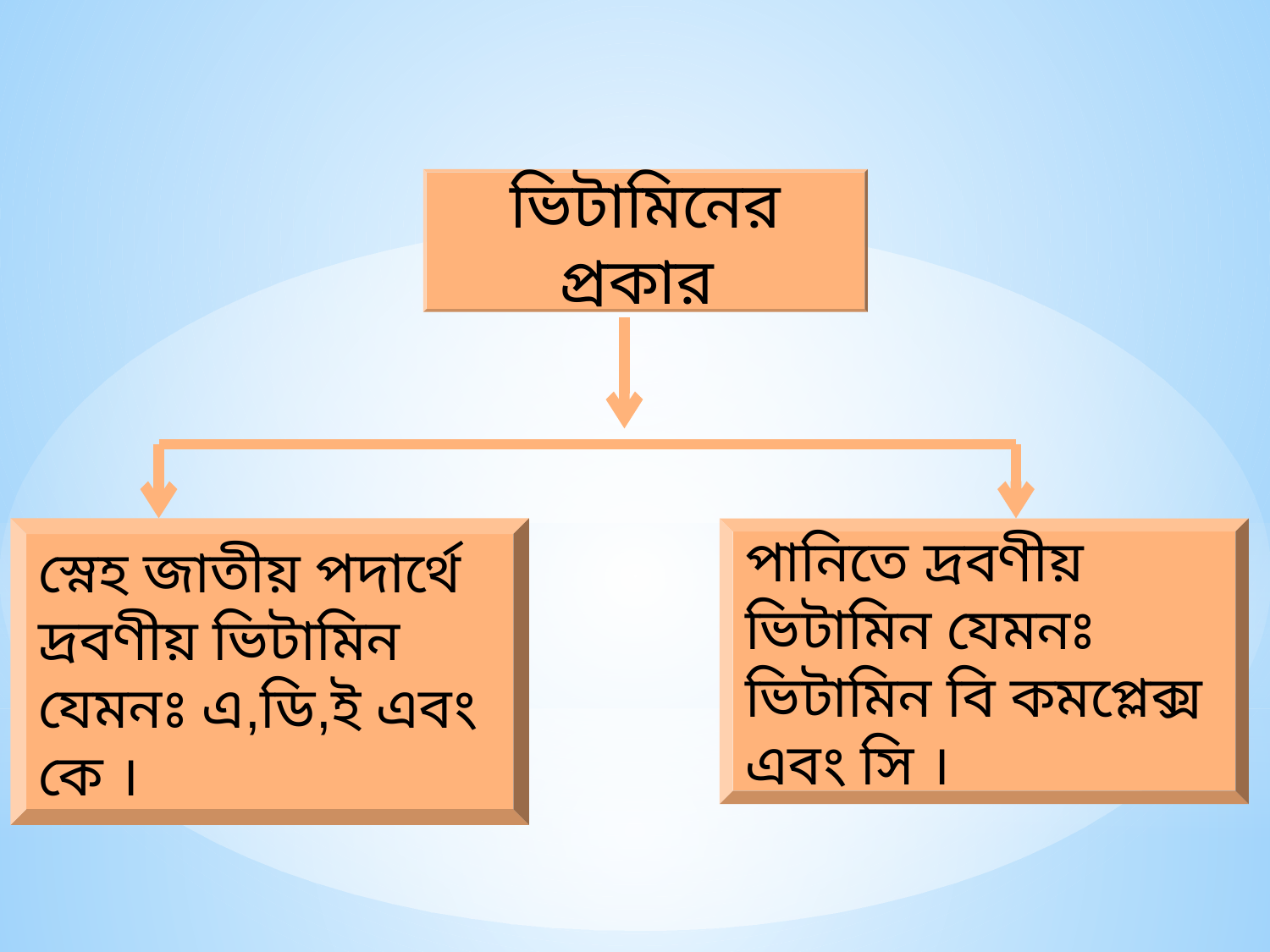

ভিটামিনের প্রকার
স্নেহ জাতীয় পদার্থে দ্রবণীয় ভিটামিন যেমনঃ এ,ডি,ই এবং কে ।
পানিতে দ্রবণীয় ভিটামিন যেমনঃ ভিটামিন বি কমপ্লেক্স এবং সি ।